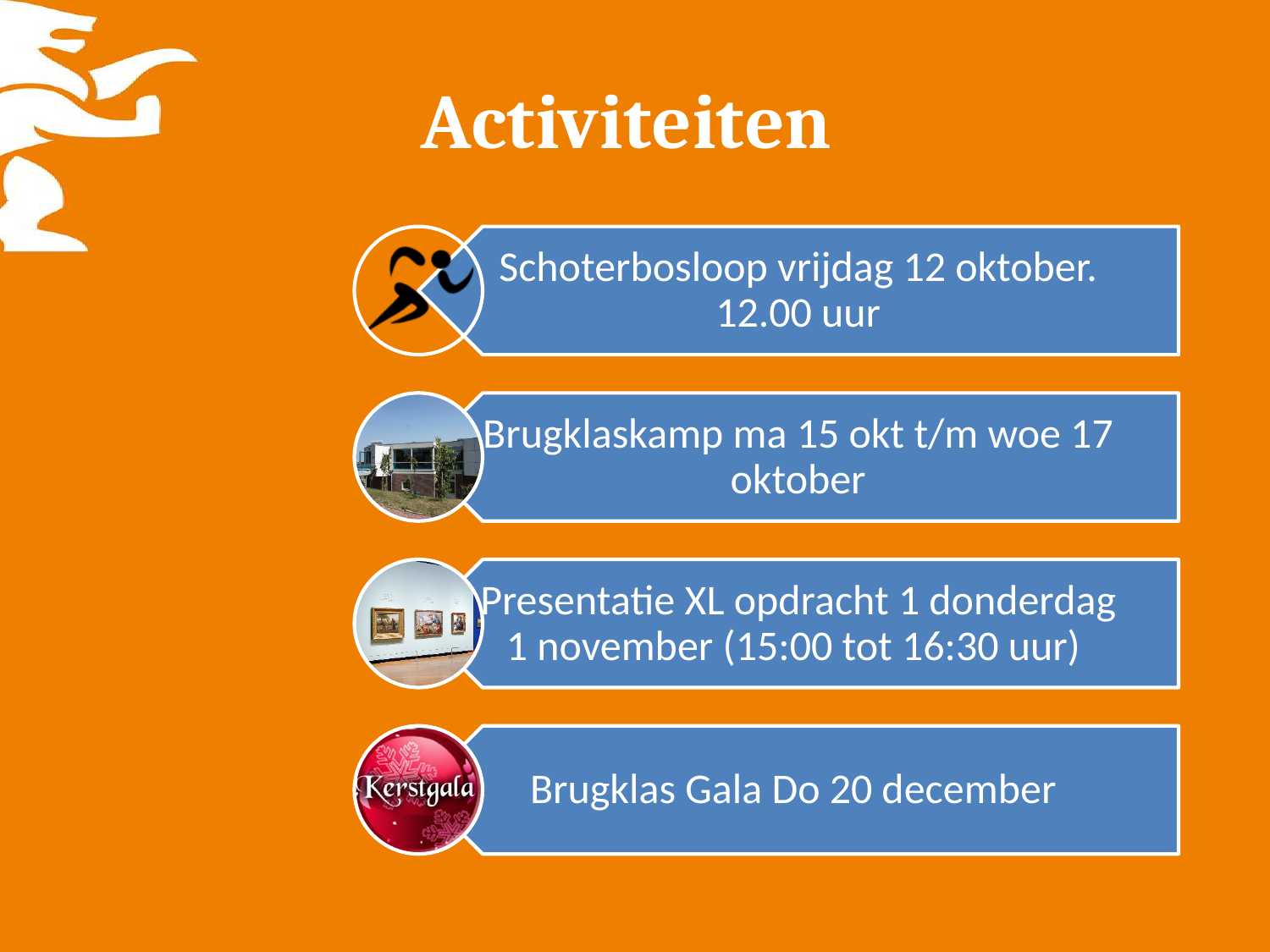

# Activiteiten
Schoterbosloop vrijdag 12 oktober. 12.00 uur
Brugklaskamp ma 15 okt t/m woe 17 oktober
Presentatie XL opdracht 1 donderdag 1 november (15:00 tot 16:30 uur)
Brugklas Gala Do 20 december